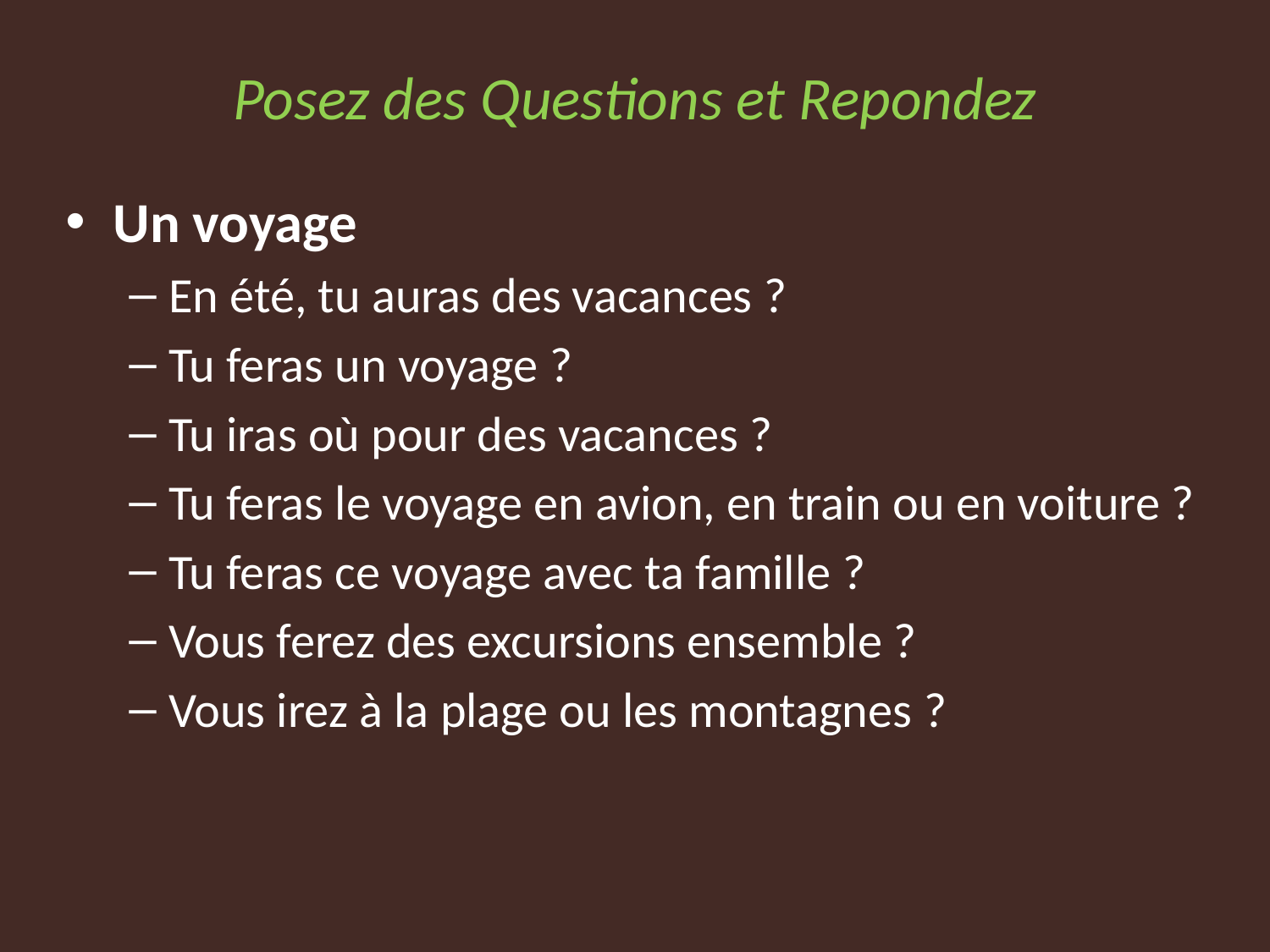

# Posez des Questions et Repondez
Un voyage
En été, tu auras des vacances ?
Tu feras un voyage ?
Tu iras où pour des vacances ?
Tu feras le voyage en avion, en train ou en voiture ?
Tu feras ce voyage avec ta famille ?
Vous ferez des excursions ensemble ?
Vous irez à la plage ou les montagnes ?